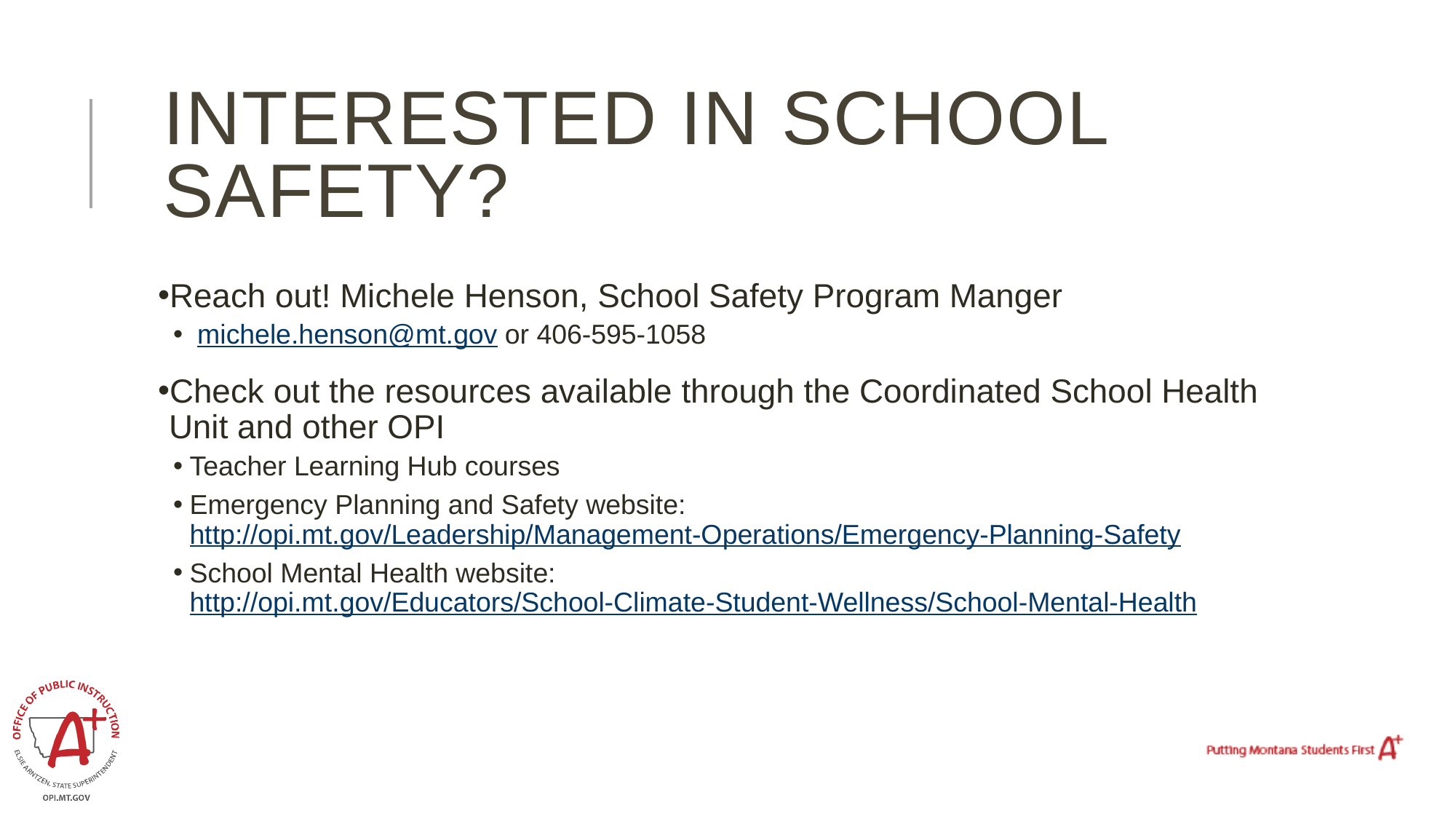

# Interested in school safety?
Reach out! Michele Henson, School Safety Program Manger
 michele.henson@mt.gov or 406-595-1058
Check out the resources available through the Coordinated School Health Unit and other OPI
Teacher Learning Hub courses
Emergency Planning and Safety website: http://opi.mt.gov/Leadership/Management-Operations/Emergency-Planning-Safety
School Mental Health website: http://opi.mt.gov/Educators/School-Climate-Student-Wellness/School-Mental-Health